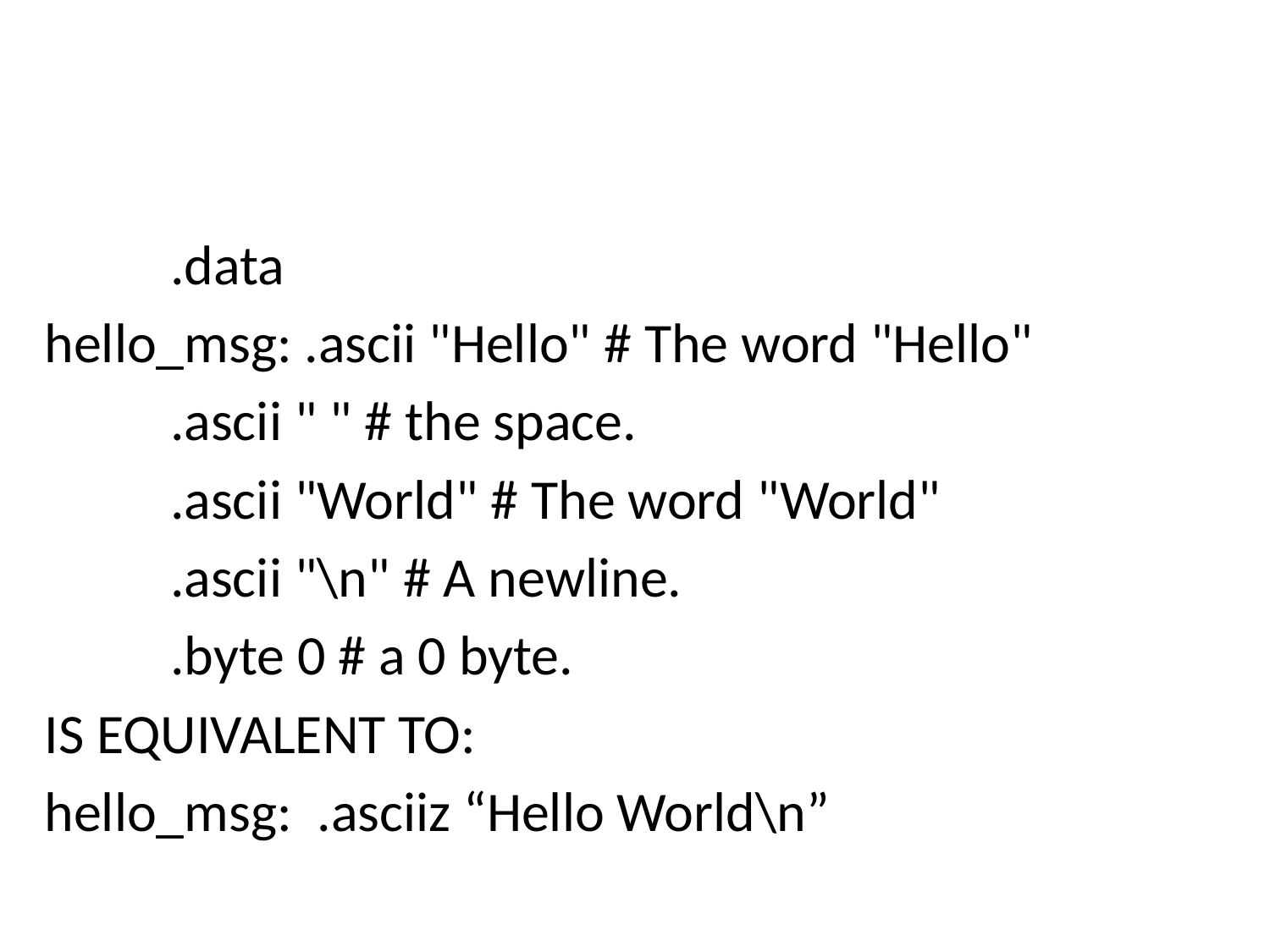

#
	.data
hello_msg: .ascii "Hello" # The word "Hello"
	.ascii " " # the space.
	.ascii "World" # The word "World"
	.ascii "\n" # A newline.
	.byte 0 # a 0 byte.
IS EQUIVALENT TO:
hello_msg:  .asciiz “Hello World\n”